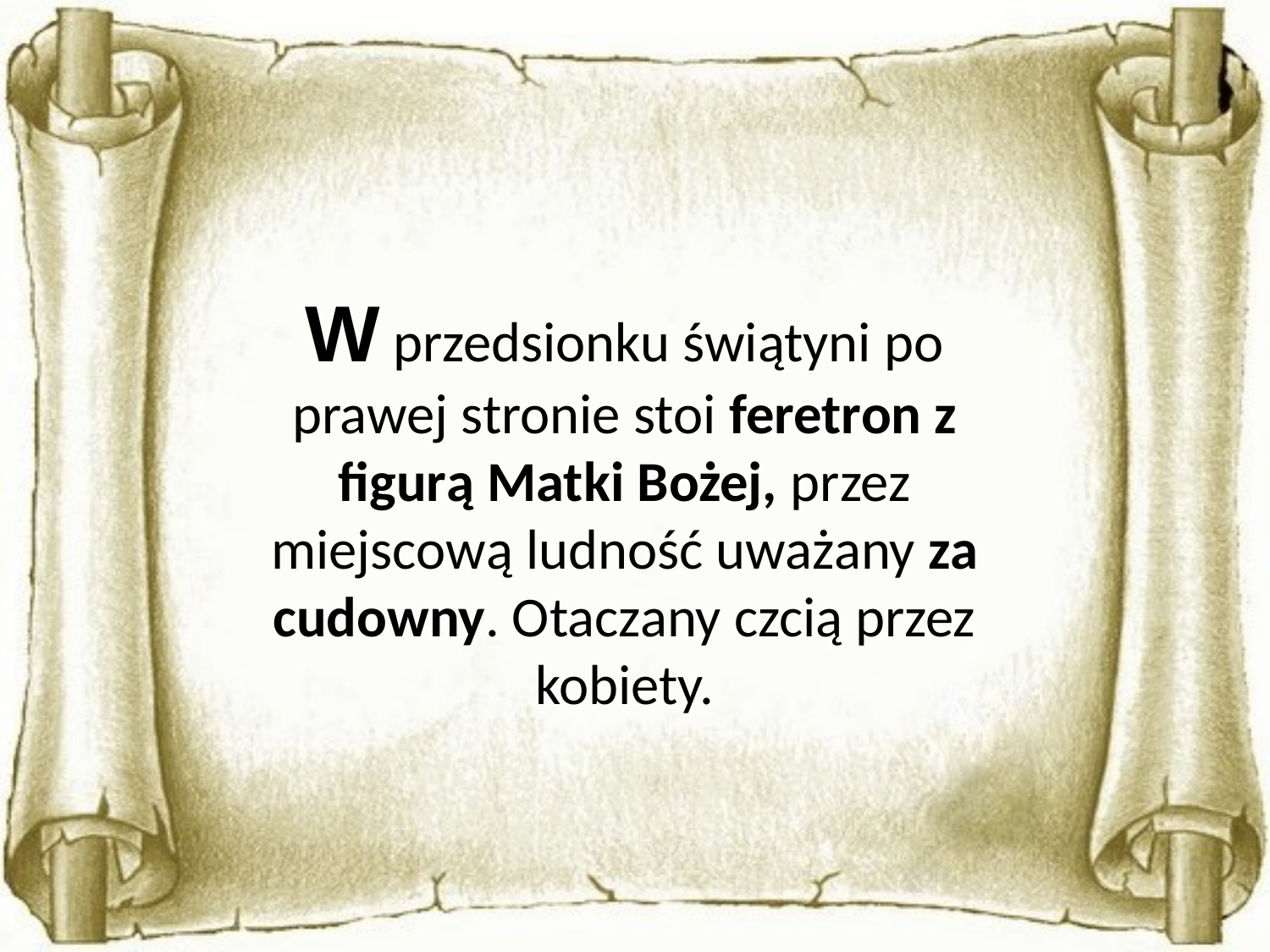

W przedsionku świątyni po prawej stronie stoi feretron z figurą Matki Bożej, przez miejscową ludność uważany za cudowny. Otaczany czcią przez kobiety.